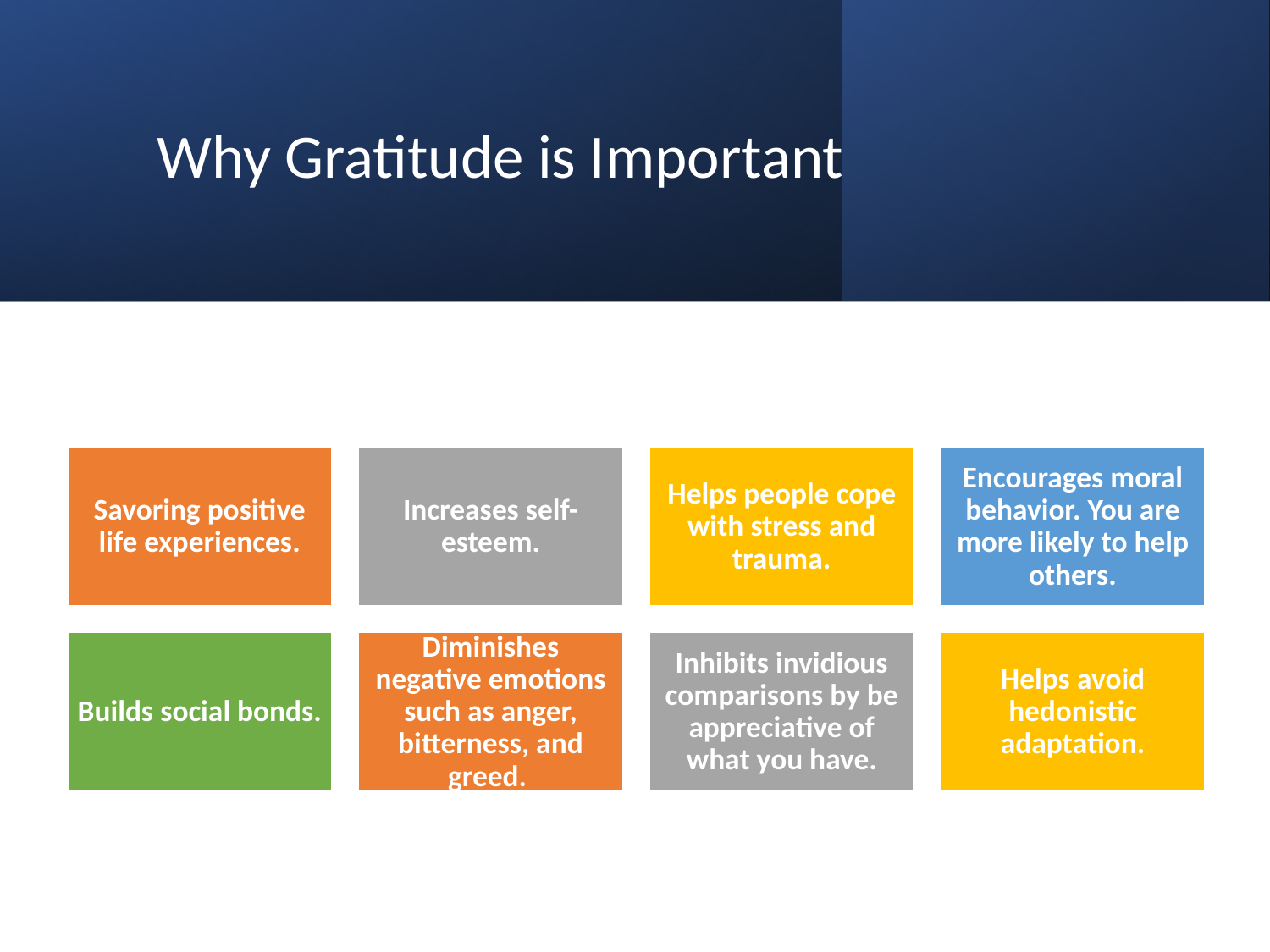

# Why Gratitude is Important
Savoring positive life experiences.
Increases self-esteem.
Helps people cope with stress and trauma.
Encourages moral behavior. You are more likely to help others.
Builds social bonds.
Diminishes negative emotions such as anger, bitterness, and greed.
Inhibits invidious comparisons by be appreciative of what you have.
Helps avoid hedonistic adaptation.